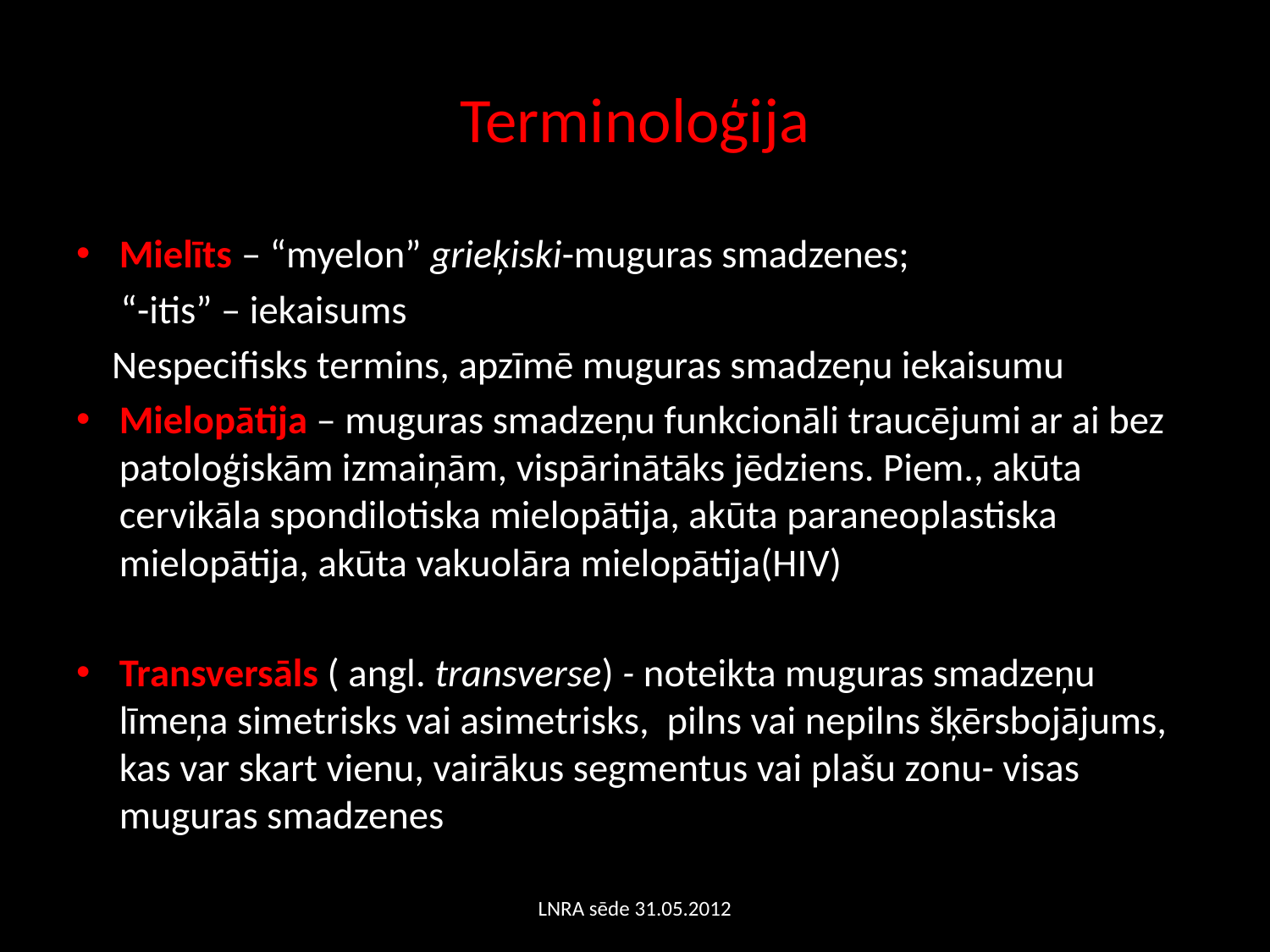

# Terminoloģija
Mielīts – “myelon” grieķiski-muguras smadzenes;
     “-itis” – iekaisums
    Nespecifisks termins, apzīmē muguras smadzeņu iekaisumu
Mielopātija – muguras smadzeņu funkcionāli traucējumi ar ai bez patoloģiskām izmaiņām, vispārinātāks jēdziens. Piem., akūta cervikāla spondilotiska mielopātija, akūta paraneoplastiska mielopātija, akūta vakuolāra mielopātija(HIV)

Transversāls ( angl. transverse) - noteikta muguras smadzeņu līmeņa simetrisks vai asimetrisks,  pilns vai nepilns šķērsbojājums, kas var skart vienu, vairākus segmentus vai plašu zonu- visas muguras smadzenes
LNRA sēde 31.05.2012